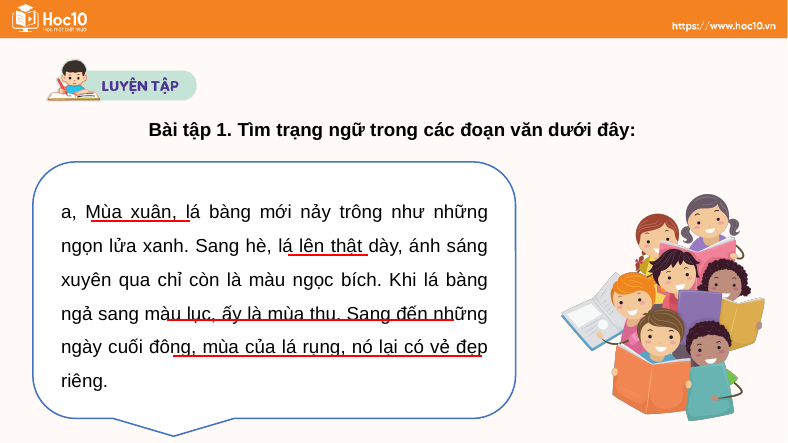

Bài tập 1. Tìm trạng ngữ trong các đoạn văn dưới đây:
a, Mùa xuân, lá bàng mới nảy trông như những ngọn lửa xanh. Sang hè, lá lên thật dày, ánh sáng xuyên qua chỉ còn là màu ngọc bích. Khi lá bàng ngả sang màu lục, ấy là mùa thu. Sang đến những ngày cuối đông, mùa của lá rụng, nó lại có vẻ đẹp riêng.